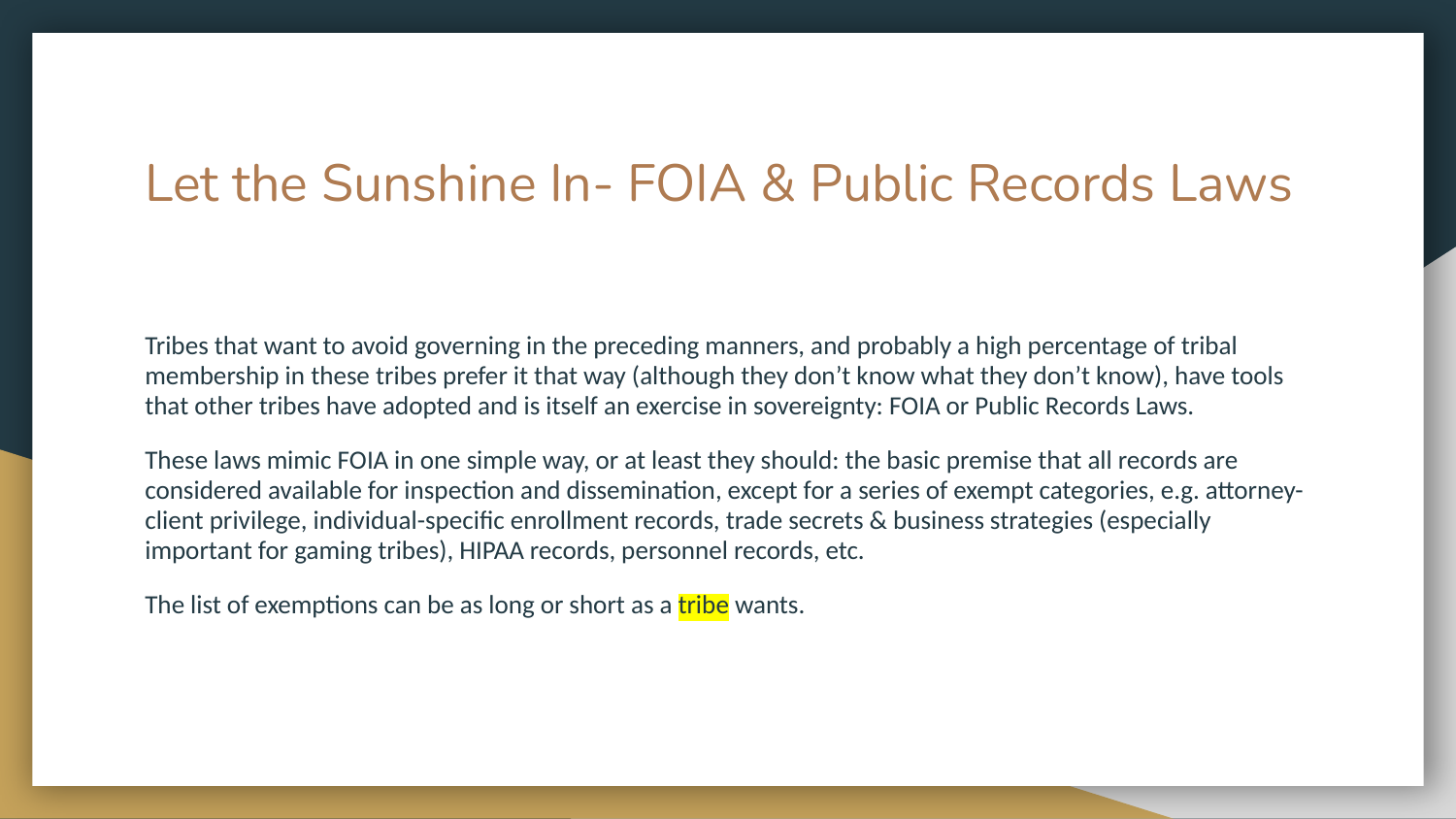

# Let the Sunshine In- FOIA & Public Records Laws
Tribes that want to avoid governing in the preceding manners, and probably a high percentage of tribal membership in these tribes prefer it that way (although they don’t know what they don’t know), have tools that other tribes have adopted and is itself an exercise in sovereignty: FOIA or Public Records Laws.
These laws mimic FOIA in one simple way, or at least they should: the basic premise that all records are considered available for inspection and dissemination, except for a series of exempt categories, e.g. attorney-client privilege, individual-specific enrollment records, trade secrets & business strategies (especially important for gaming tribes), HIPAA records, personnel records, etc.
The list of exemptions can be as long or short as a tribe wants.